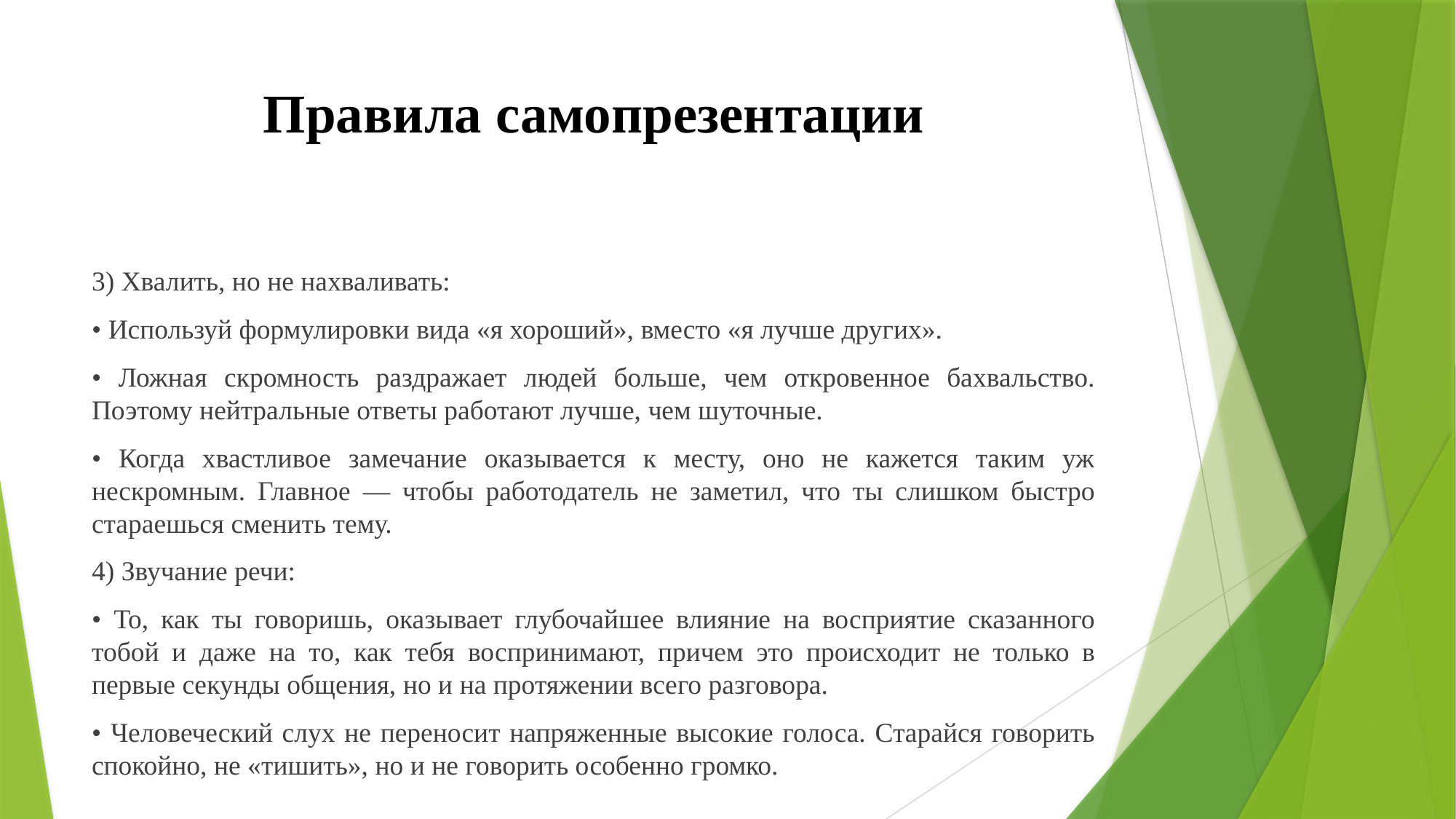

# Правила самопрезентации
3) Хвалить, но не нахваливать:
• Используй формулировки вида «я хороший», вместо «я лучше других».
• Ложная скромность раздражает людей больше, чем откровенное бахвальство. Поэтому нейтральные ответы работают лучше, чем шуточные.
• Когда хвастливое замечание оказывается к месту, оно не кажется таким уж нескромным. Главное — чтобы работодатель не заметил, что ты слишком быстро стараешься сменить тему.
4) Звучание речи:
• То, как ты говоришь, оказывает глубочайшее влияние на восприятие сказанного тобой и даже на то, как тебя воспринимают, причем это происходит не только в первые секунды общения, но и на протяжении всего разговора.
• Человеческий слух не переносит напряженные высокие голоса. Старайся говорить спокойно, не «тишить», но и не говорить особенно громко.